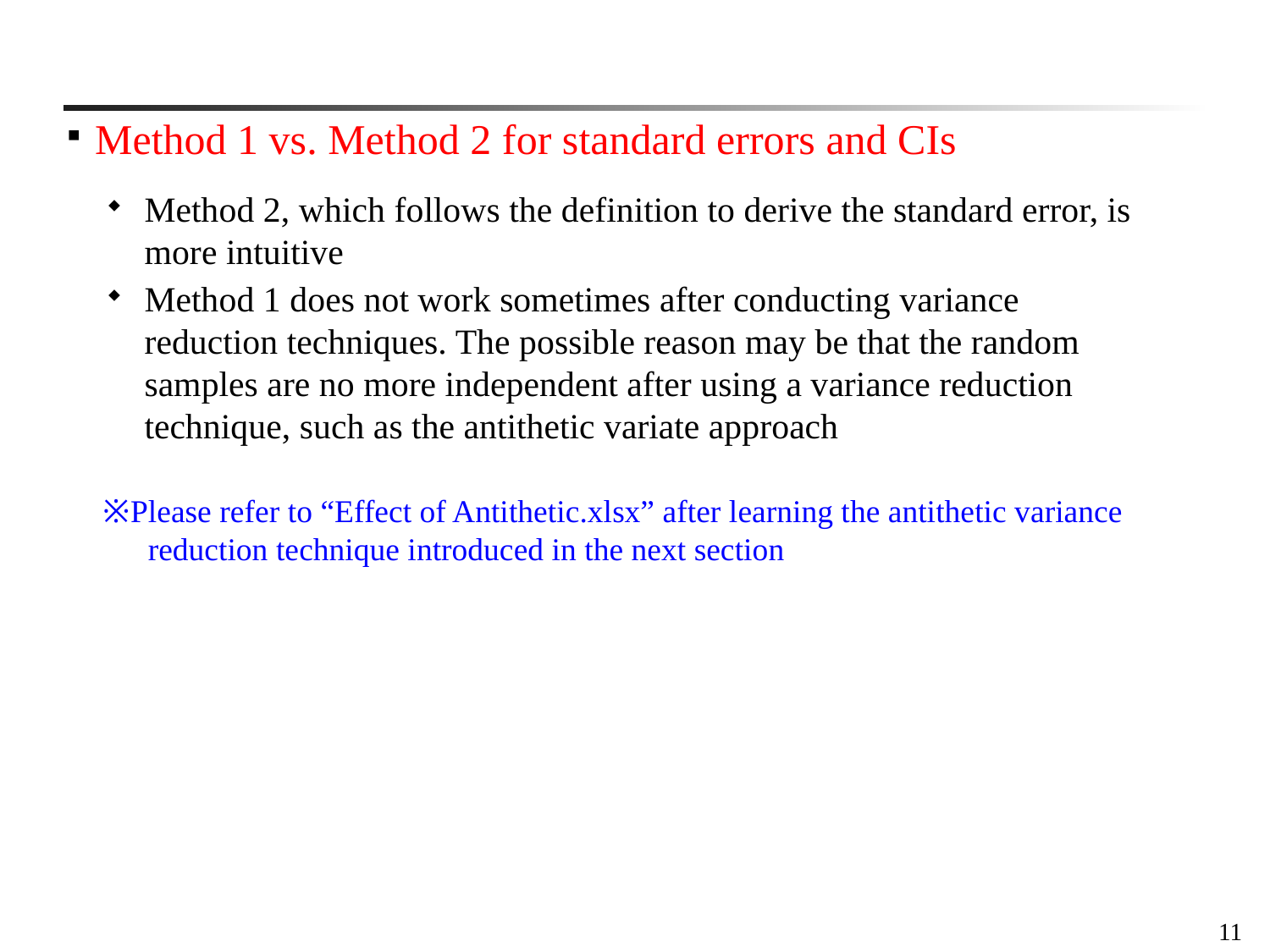

Method 1 vs. Method 2 for standard errors and CIs
Method 2, which follows the definition to derive the standard error, is more intuitive
Method 1 does not work sometimes after conducting variance reduction techniques. The possible reason may be that the random samples are no more independent after using a variance reduction technique, such as the antithetic variate approach
※ Please refer to “Effect of Antithetic.xlsx” after learning the antithetic variance reduction technique introduced in the next section
11